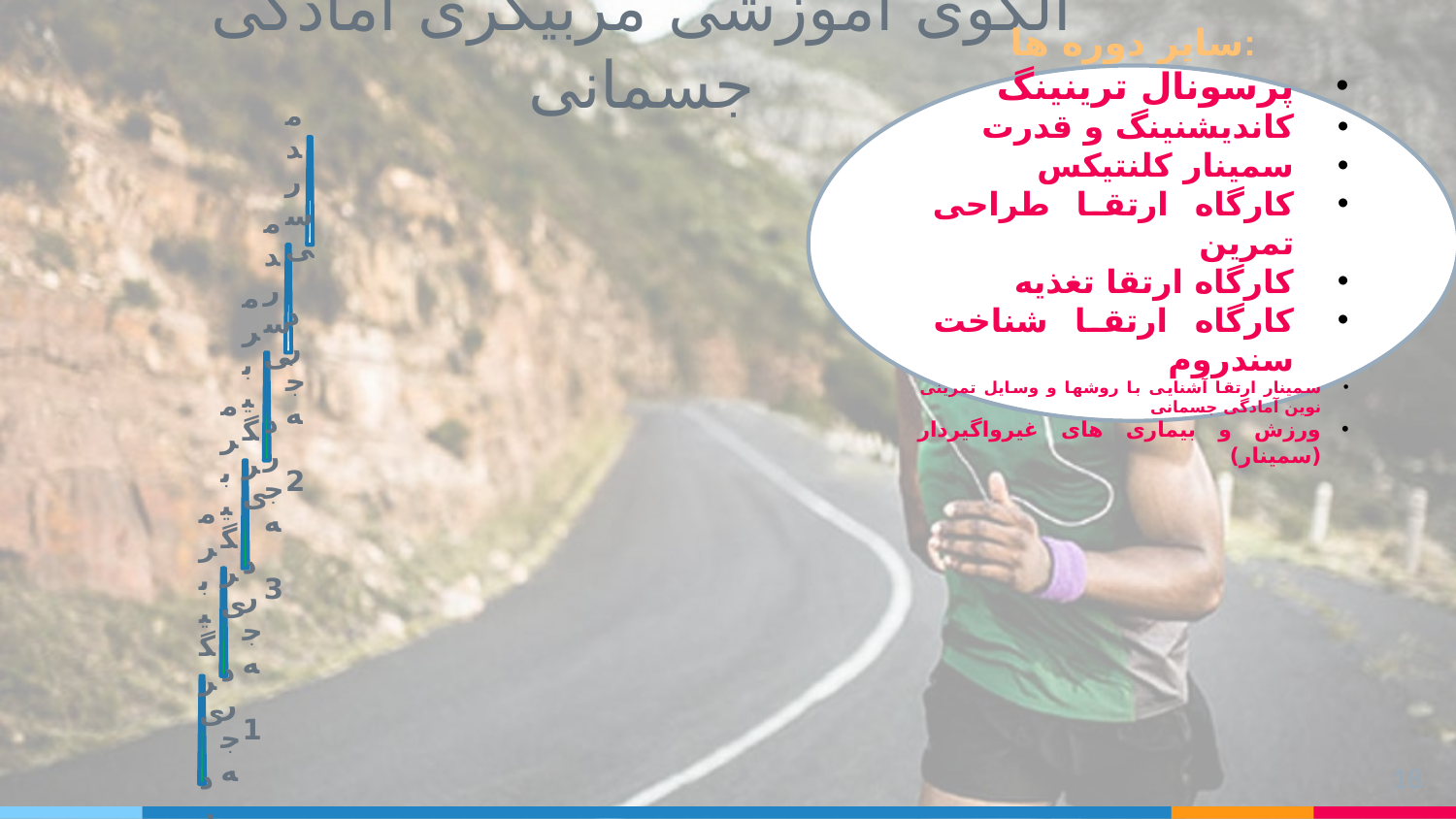

الگوی آموزشی مربیگری آمادگی جسمانی
سایر دوره ها:
پرسونال ترینینگ
کاندیشنینگ و قدرت
سمینار کلنتیکس
کارگاه ارتقا طراحی تمرین
کارگاه ارتقا تغذیه
کارگاه ارتقا شناخت سندروم
سمینار ارتقا آشنایی با روشها و وسایل تمرینی نوین آمادگی جسمانی
ورزش و بیماری های غیرواگیردار (سمینار)

18